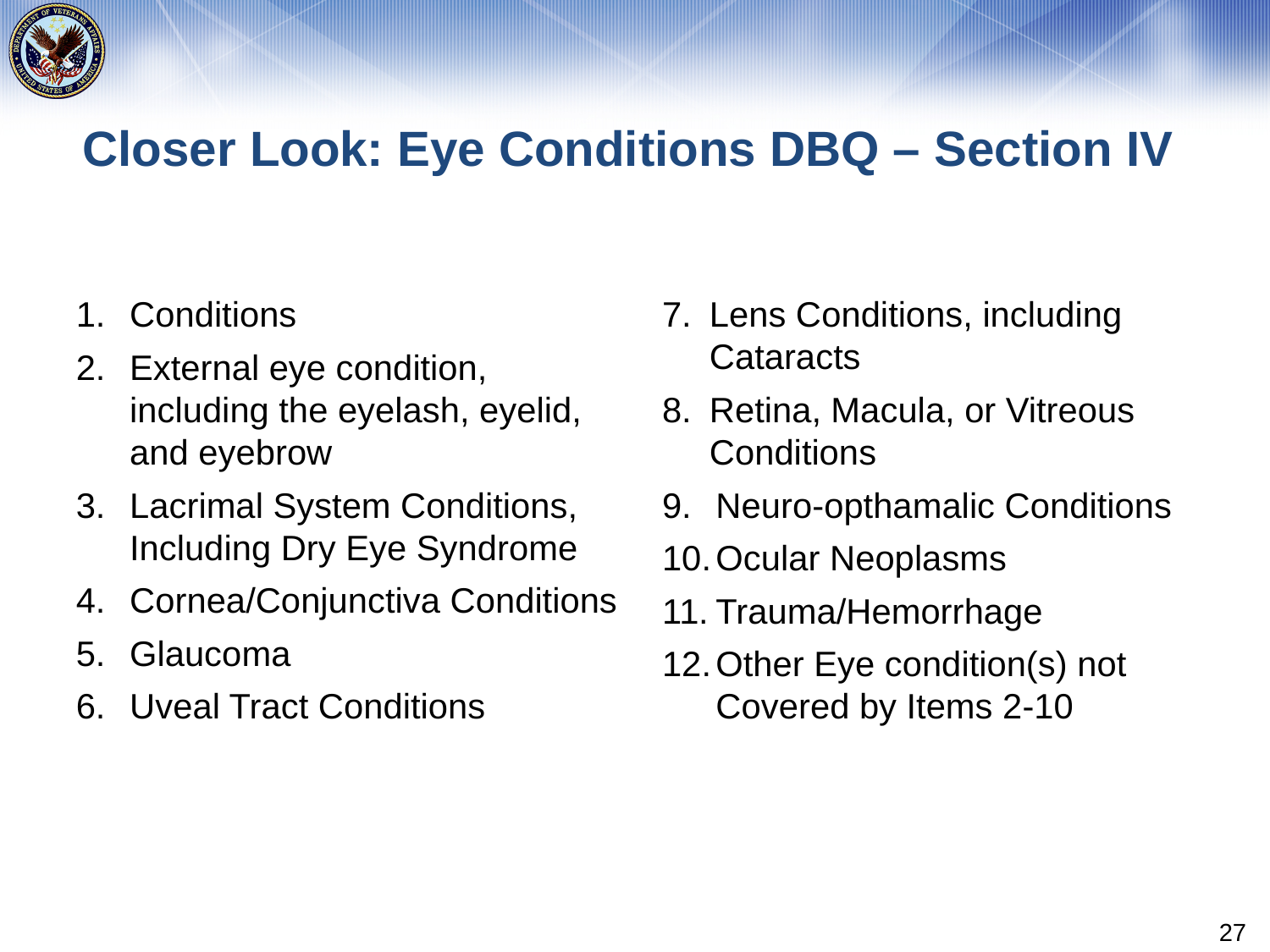

# Closer Look: Eye Conditions DBQ – Section IV
Conditions
External eye condition, including the eyelash, eyelid, and eyebrow
Lacrimal System Conditions, Including Dry Eye Syndrome
Cornea/Conjunctiva Conditions
Glaucoma
Uveal Tract Conditions

Lens Conditions, including Cataracts
Retina, Macula, or Vitreous Conditions
Neuro-opthamalic Conditions
Ocular Neoplasms
Trauma/Hemorrhage
Other Eye condition(s) not Covered by Items 2-10
27